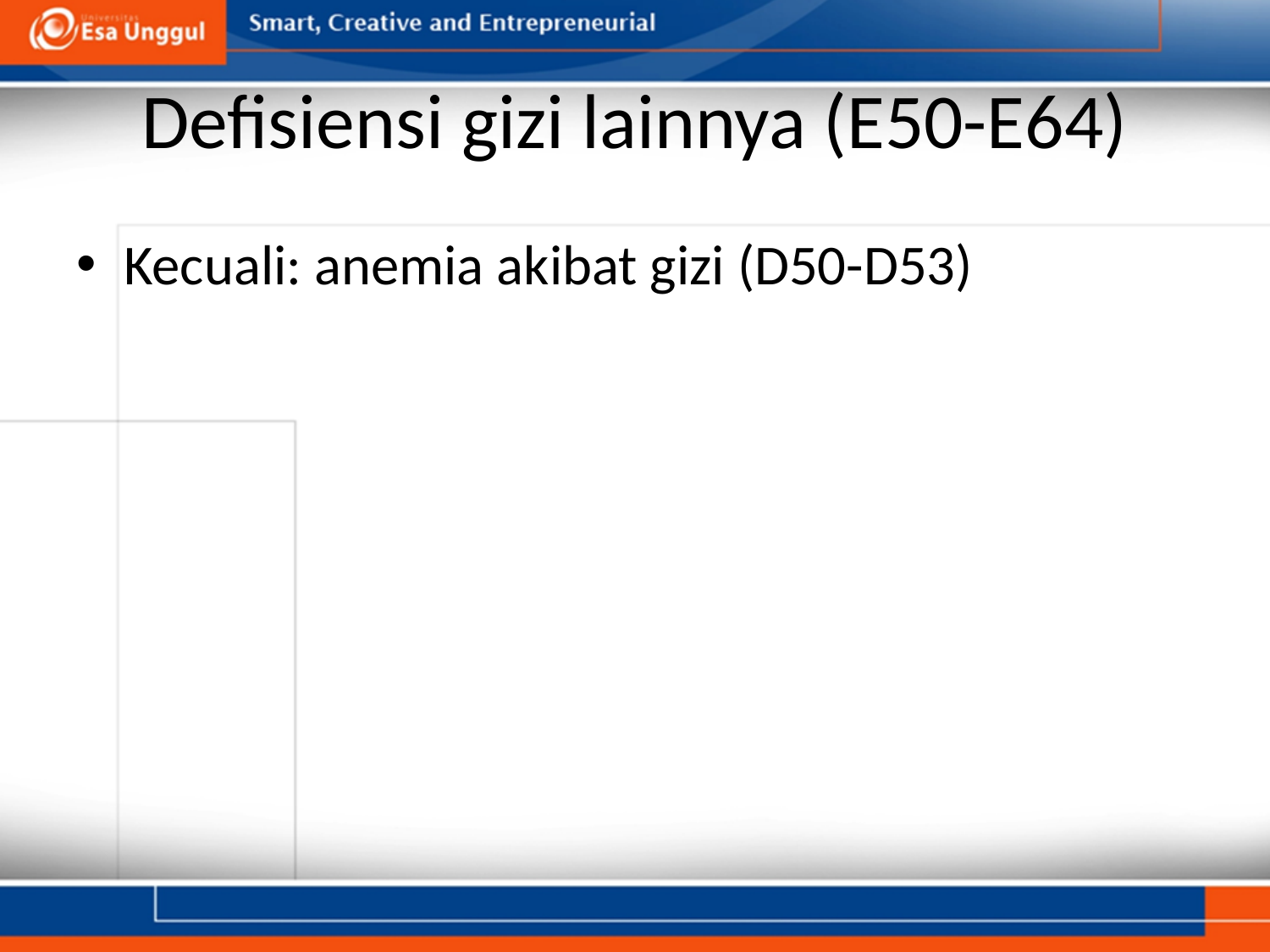

# Defisiensi gizi lainnya (E50-E64)
Kecuali: anemia akibat gizi (D50-D53)